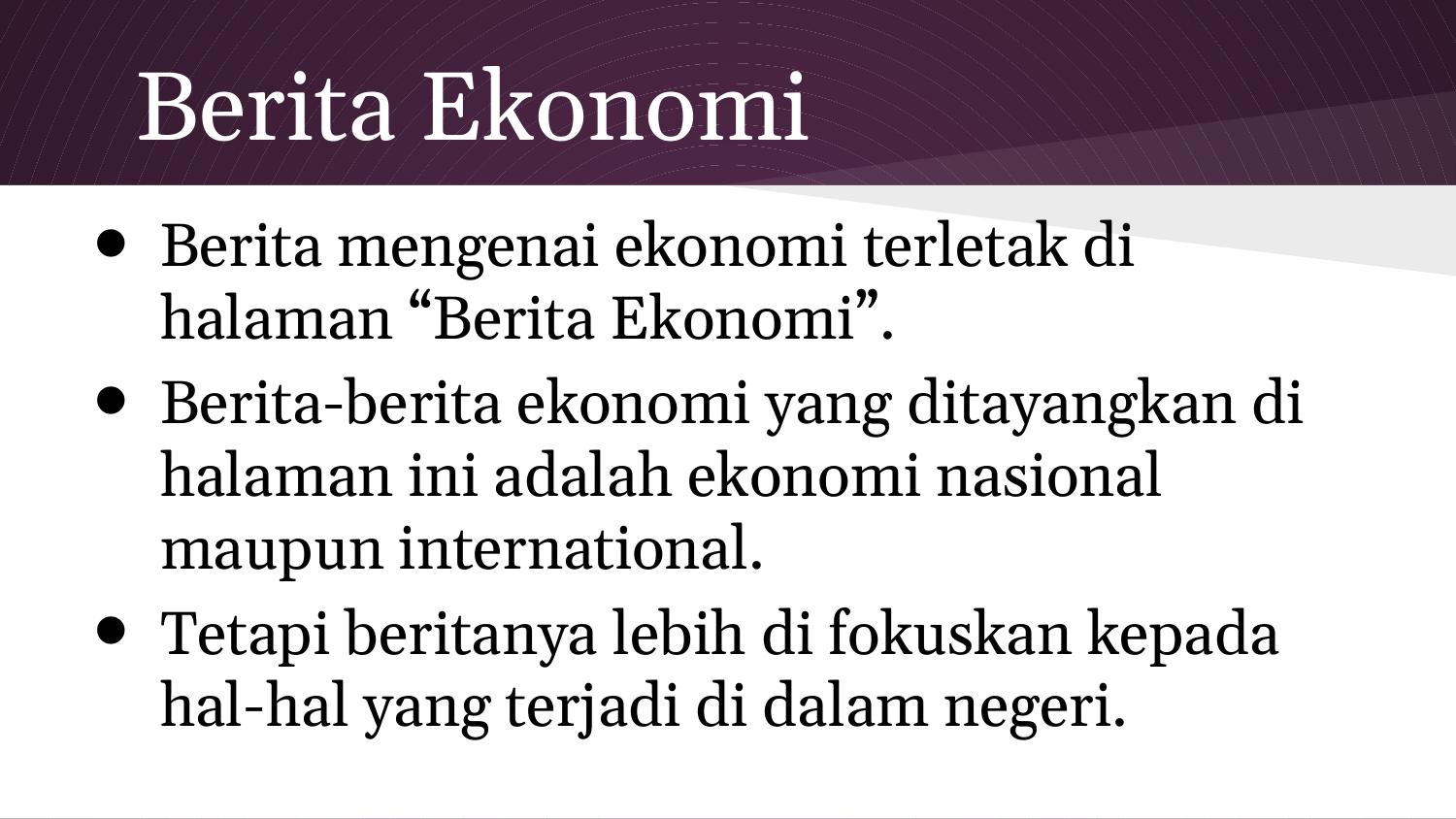

# Berita Ekonomi
Berita mengenai ekonomi terletak di halaman “Berita Ekonomi”.
Berita-berita ekonomi yang ditayangkan di halaman ini adalah ekonomi nasional maupun international.
Tetapi beritanya lebih di fokuskan kepada hal-hal yang terjadi di dalam negeri.